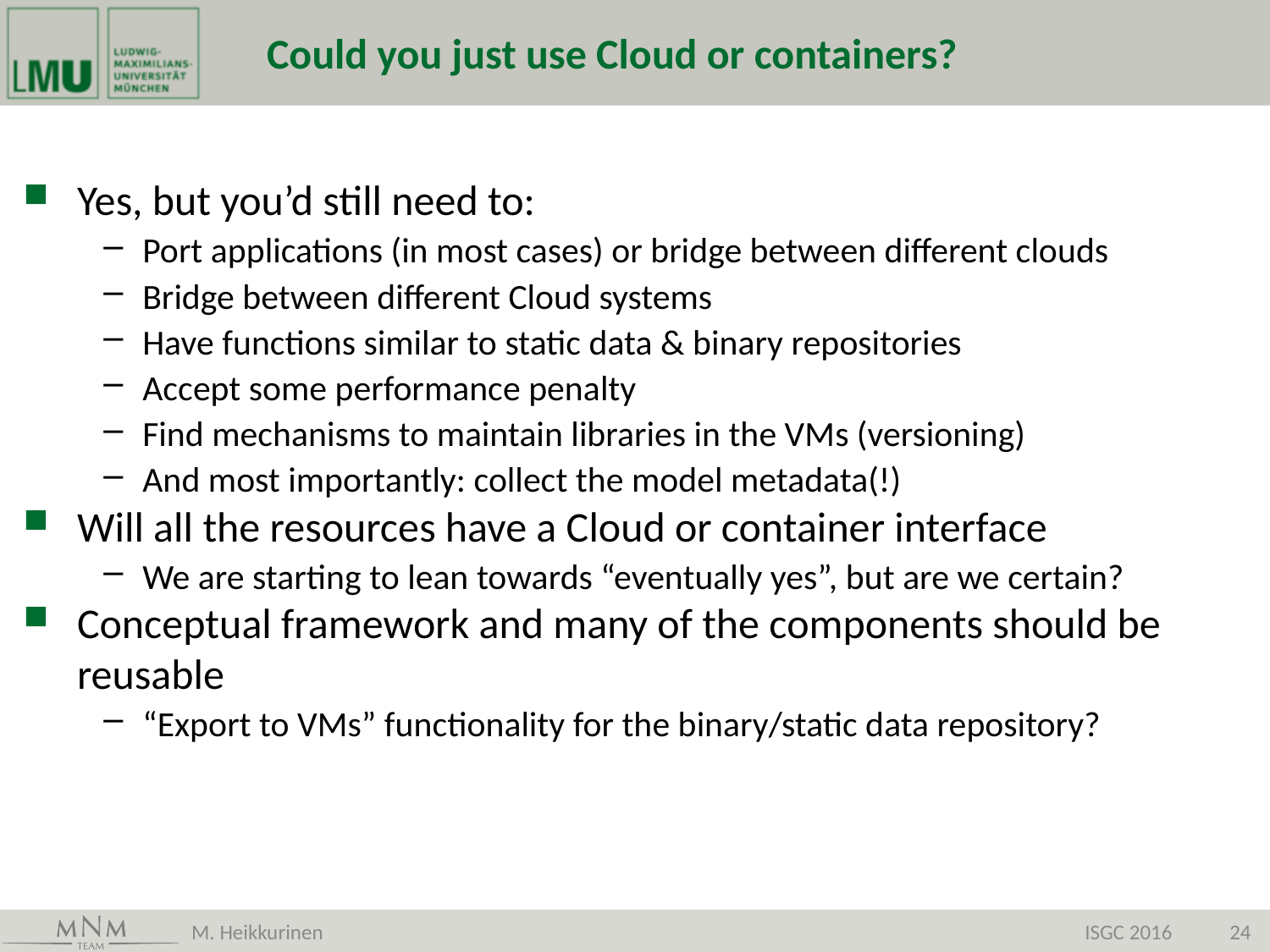

# Could you just use Cloud or containers?

Yes, but you’d still need to:
Port applications (in most cases) or bridge between different clouds
Bridge between different Cloud systems
Have functions similar to static data & binary repositories
Accept some performance penalty
Find mechanisms to maintain libraries in the VMs (versioning)
And most importantly: collect the model metadata(!)
Will all the resources have a Cloud or container interface
We are starting to lean towards “eventually yes”, but are we certain?
Conceptual framework and many of the components should be reusable
“Export to VMs” functionality for the binary/static data repository?

M. Heikkurinen
ISGC 2016
24